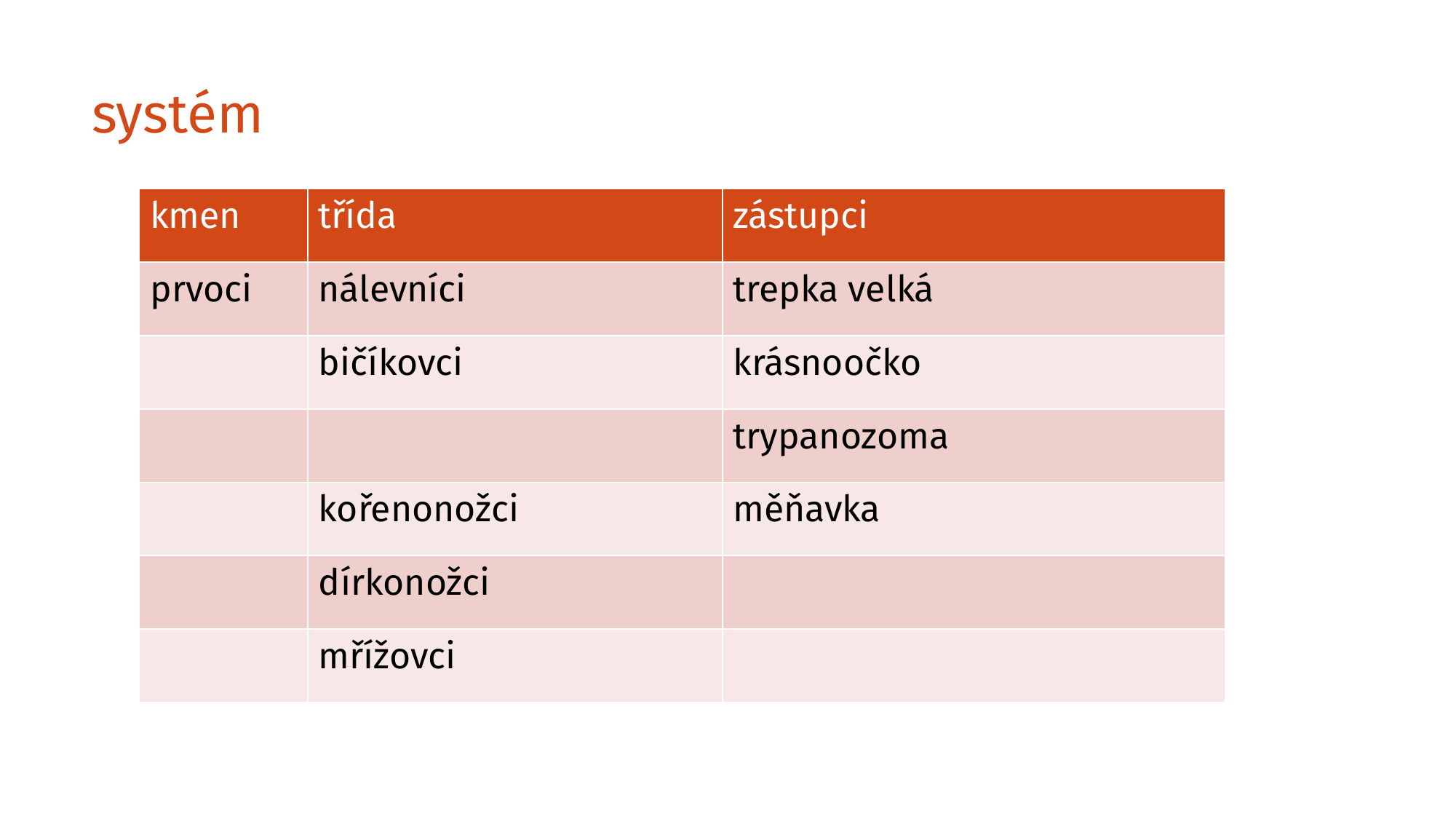

# systém
| kmen | třída | zástupci |
| --- | --- | --- |
| prvoci | nálevníci | trepka velká |
|  | bičíkovci | krásnoočko |
|  |  | trypanozoma |
|  | kořenonožci | měňavka |
|  | dírkonožci |  |
|  | mřížovci |  |